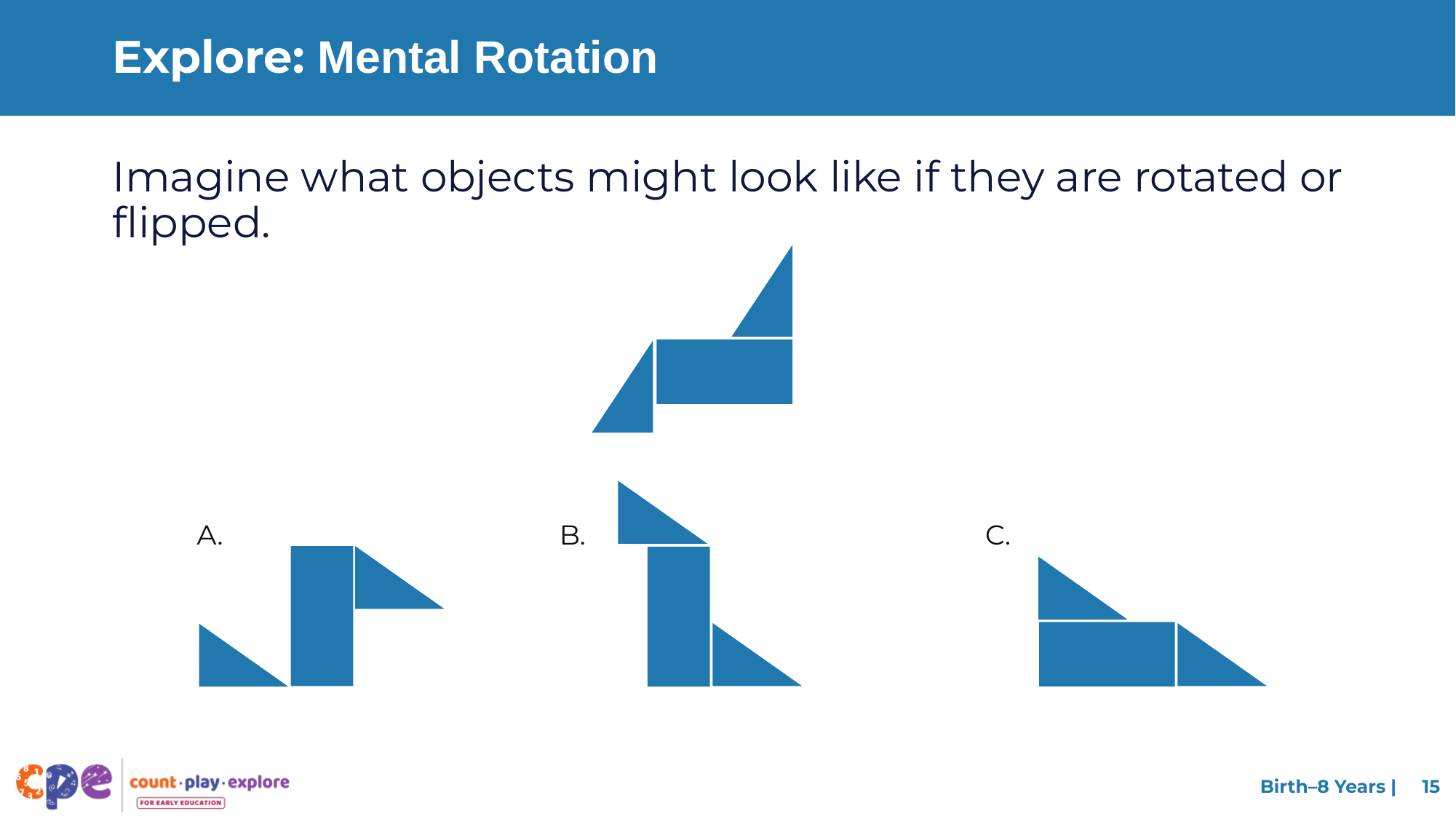

# Explore: Mental Rotation
Imagine what objects might look like if they are rotated or flipped.

A.
B.
C.